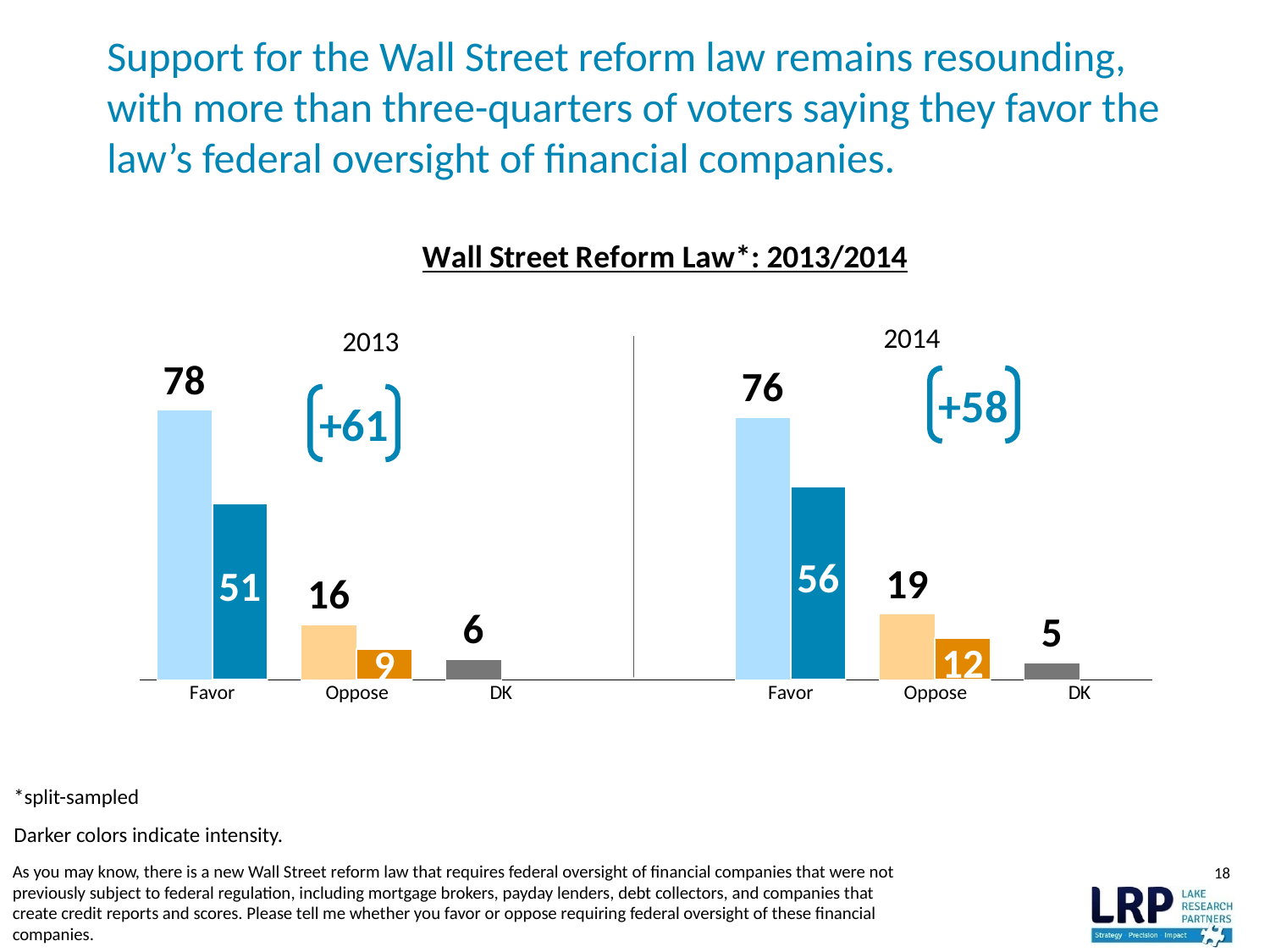

# Support for the Wall Street reform law remains resounding, with more than three-quarters of voters saying they favor the law’s federal oversight of financial companies.

### Chart: Wall Street Reform Law*: 2013/2014

| Category | Total | Much |
|---|---|---|
| Favor | 78.0 | 51.0 |
| Oppose | 16.0 | 9.0 |
| DK | 6.0 | None |
|  | None | None |
| Favor | 76.0 | 56.0 |
| Oppose | 19.0 | 12.0 |
| DK | 5.0 | None |
2014
2013

+58
+61
*split-sampled
Darker colors indicate intensity.
As you may know, there is a new Wall Street reform law that requires federal oversight of financial companies that were not previously subject to federal regulation, including mortgage brokers, payday lenders, debt collectors, and companies that create credit reports and scores. Please tell me whether you favor or oppose requiring federal oversight of these financial companies.
18